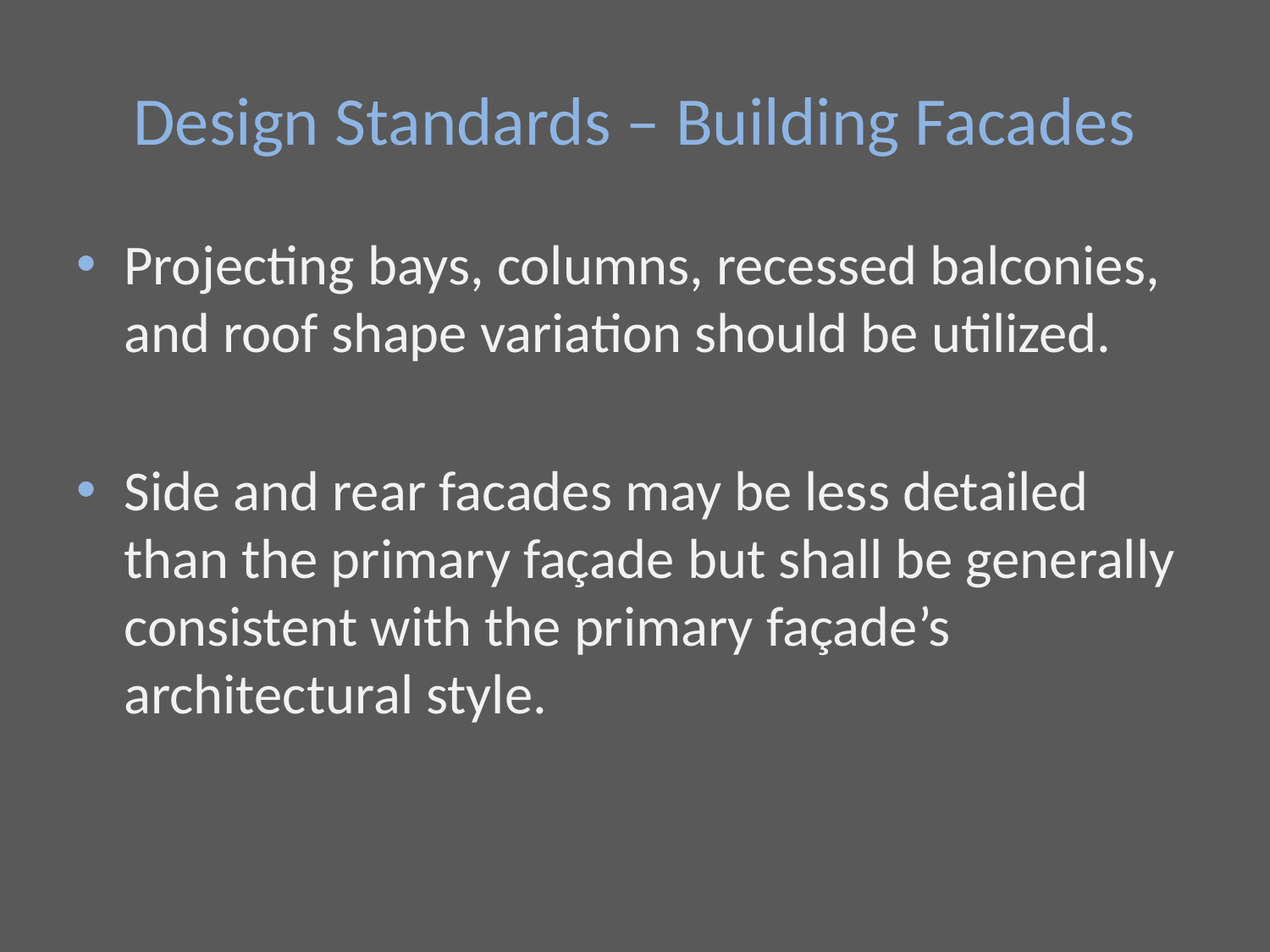

# Design Standards – Building Facades
Projecting bays, columns, recessed balconies, and roof shape variation should be utilized.

Side and rear facades may be less detailed than the primary façade but shall be generally consistent with the primary façade’s architectural style.